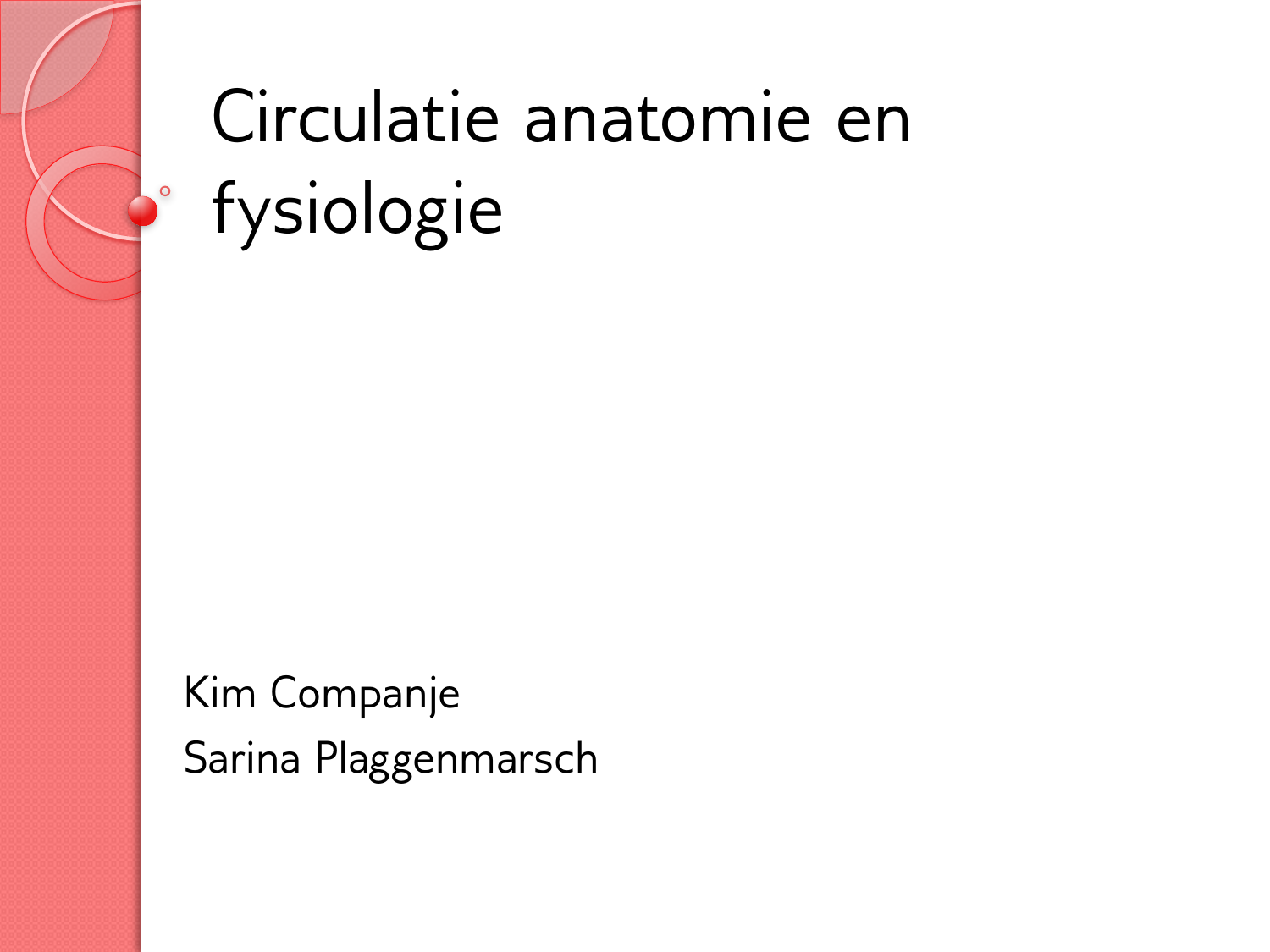

# Circulatie anatomie en fysiologie
Kim Companje
Sarina Plaggenmarsch